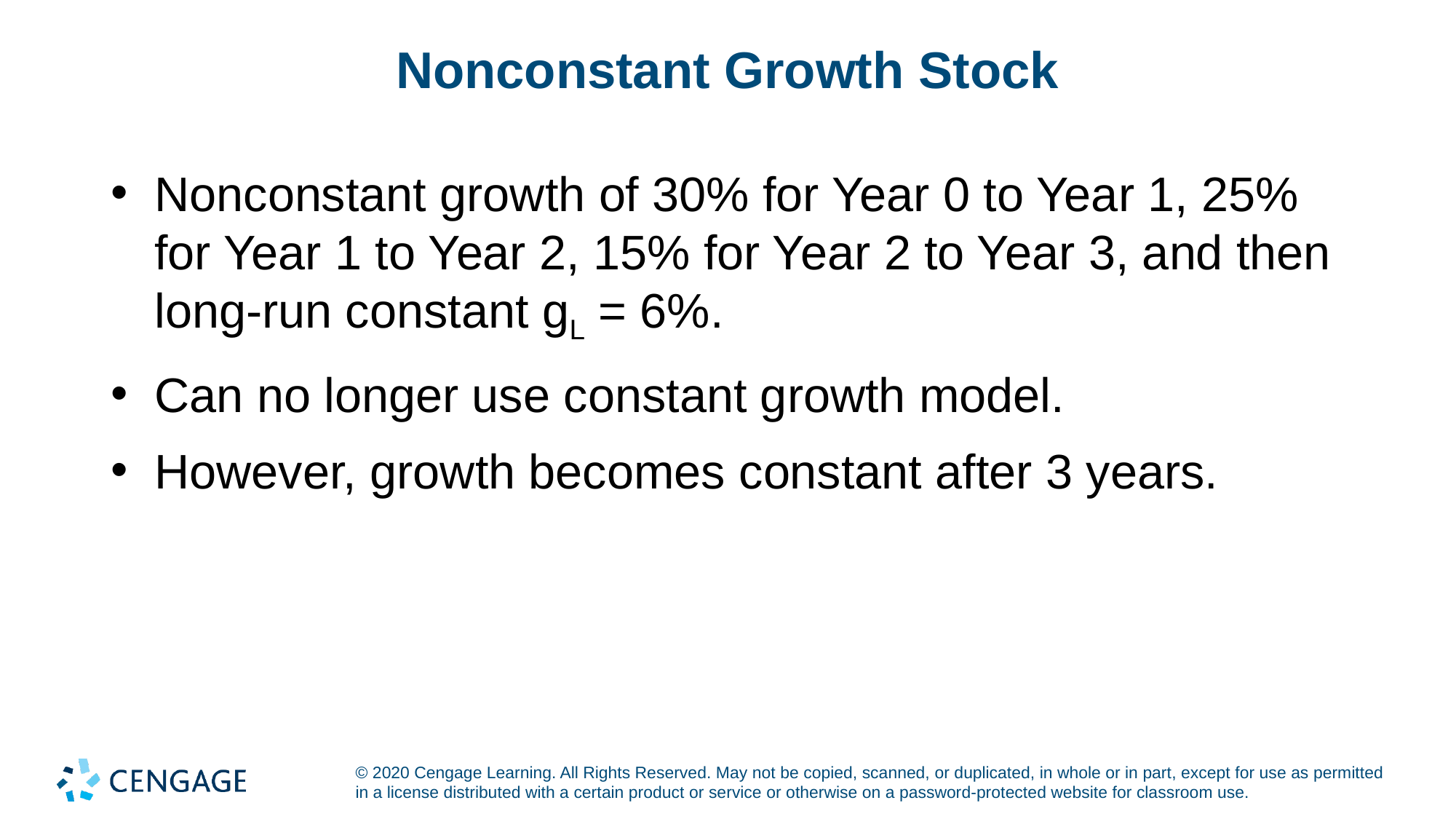

# Nonconstant Growth Stock
Nonconstant growth of 30% for Year 0 to Year 1, 25% for Year 1 to Year 2, 15% for Year 2 to Year 3, and then long-run constant gL = 6%.
Can no longer use constant growth model.
However, growth becomes constant after 3 years.